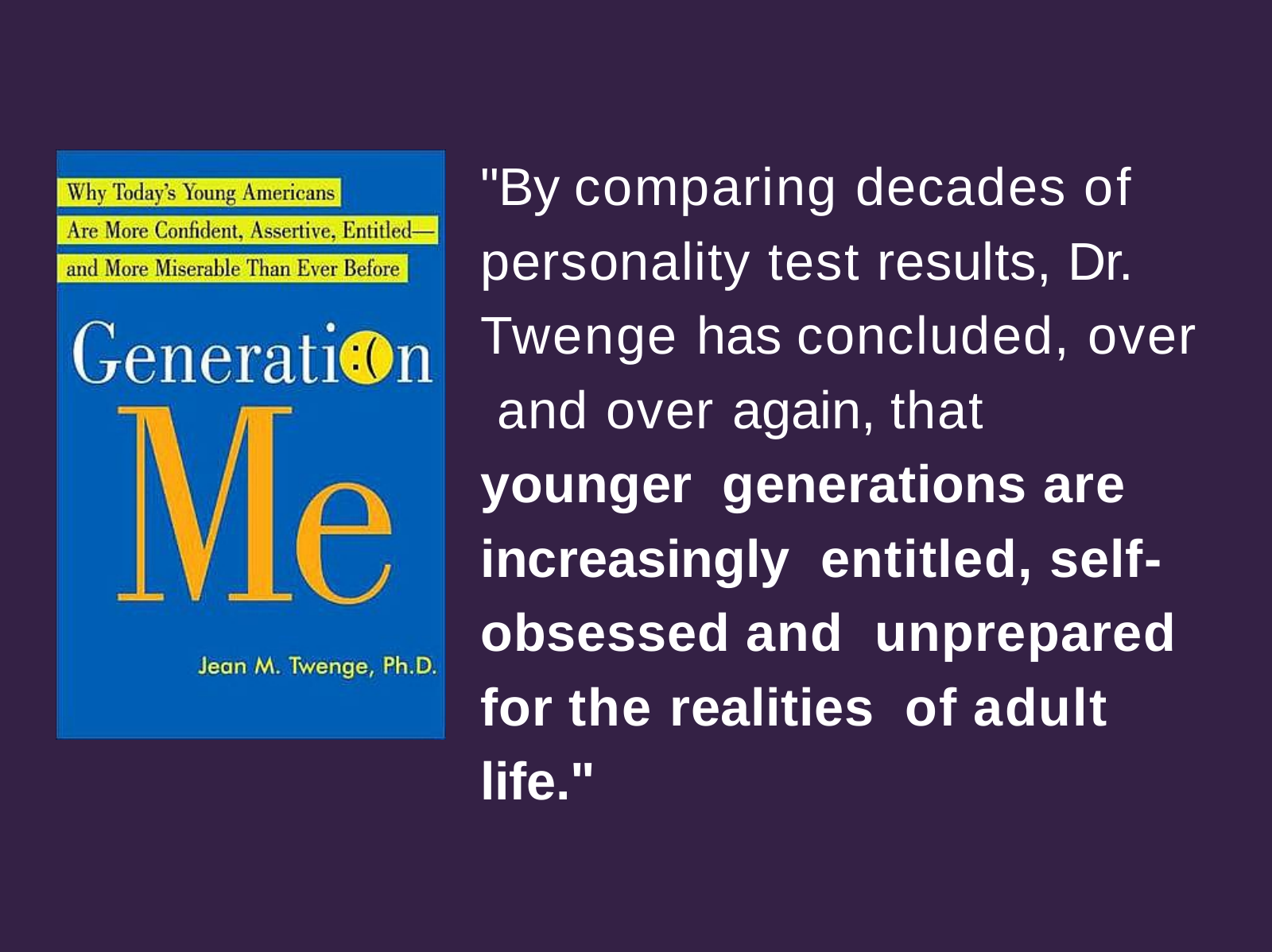

"By comparing decades of  personality test results, Dr.  Twenge has concluded, over  and over again, that younger  generations are increasingly  entitled, self-obsessed and  unprepared for the realities  of adult life."